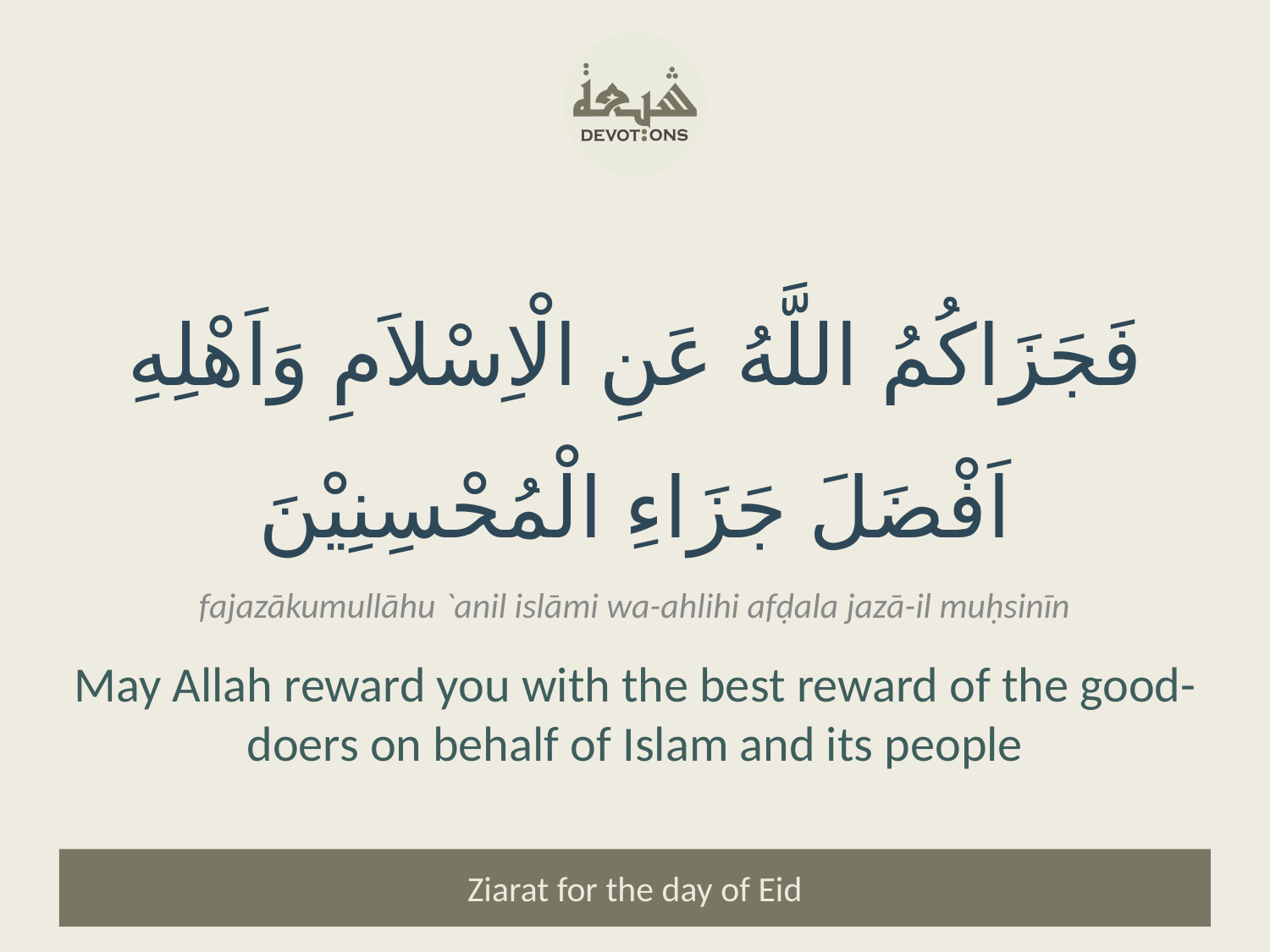

فَجَزَاكُمُ اللَّهُ عَنِ الْاِسْلاَمِ وَاَهْلِهِ اَفْضَلَ جَزَاءِ الْمُحْسِنِيْنَ
fajazākumullāhu `anil islāmi wa-ahlihi afḍala jazā-il muḥsinīn
May Allah reward you with the best reward of the good-doers on behalf of Islam and its people
Ziarat for the day of Eid